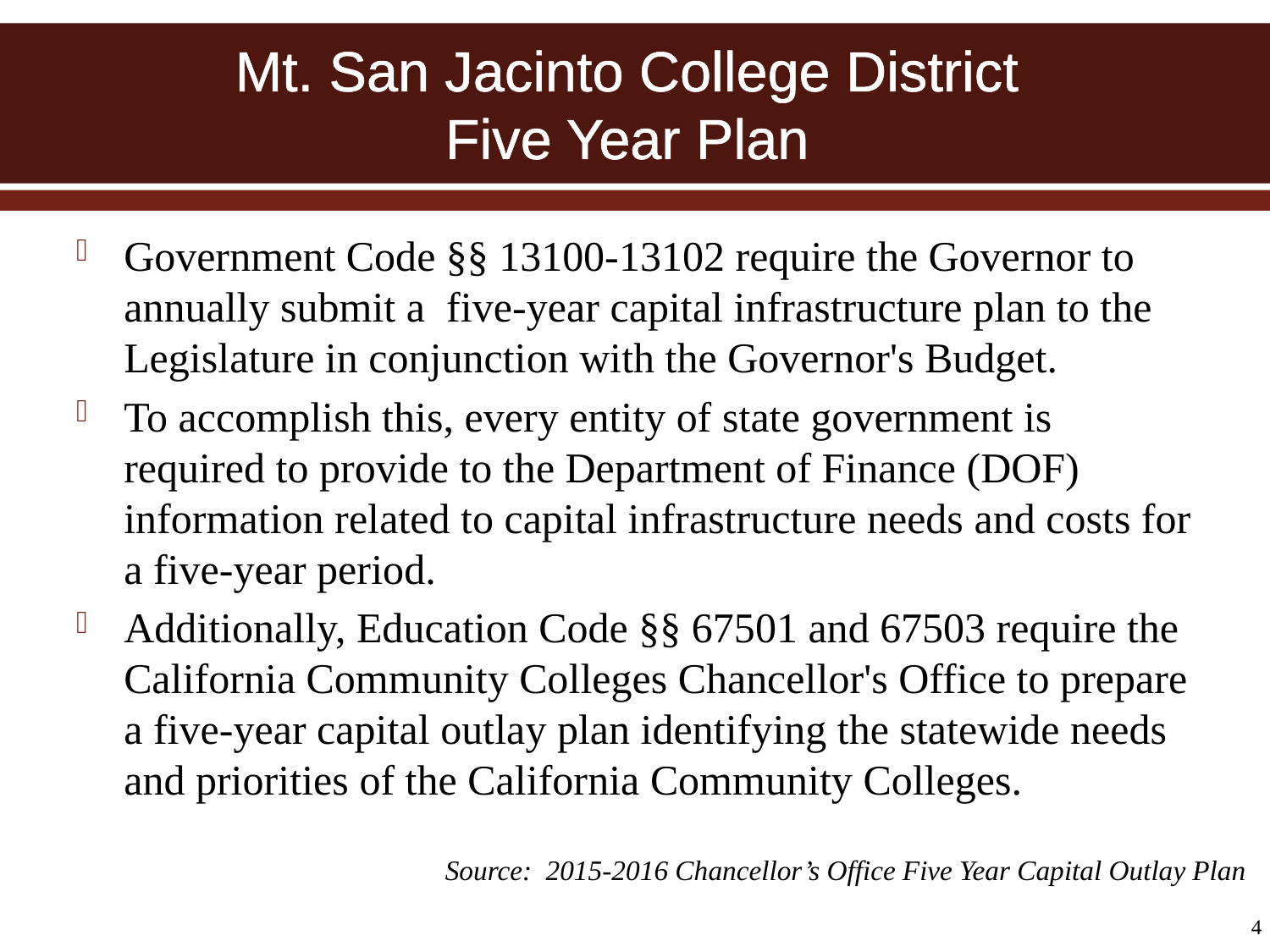

# Mt. San Jacinto College District Five Year Plan
Government Code §§ 13100-13102 require the Governor to annually submit a  five-year capital infrastructure plan to the Legislature in conjunction with the Governor's Budget.
To accomplish this, every entity of state government is required to provide to the Department of Finance (DOF) information related to capital infrastructure needs and costs for a five-year period.
Additionally, Education Code §§ 67501 and 67503 require the California Community Colleges Chancellor's Office to prepare a five-year capital outlay plan identifying the statewide needs and priorities of the California Community Colleges.
Source:  2015-2016 Chancellor’s Office Five Year Capital Outlay Plan
4